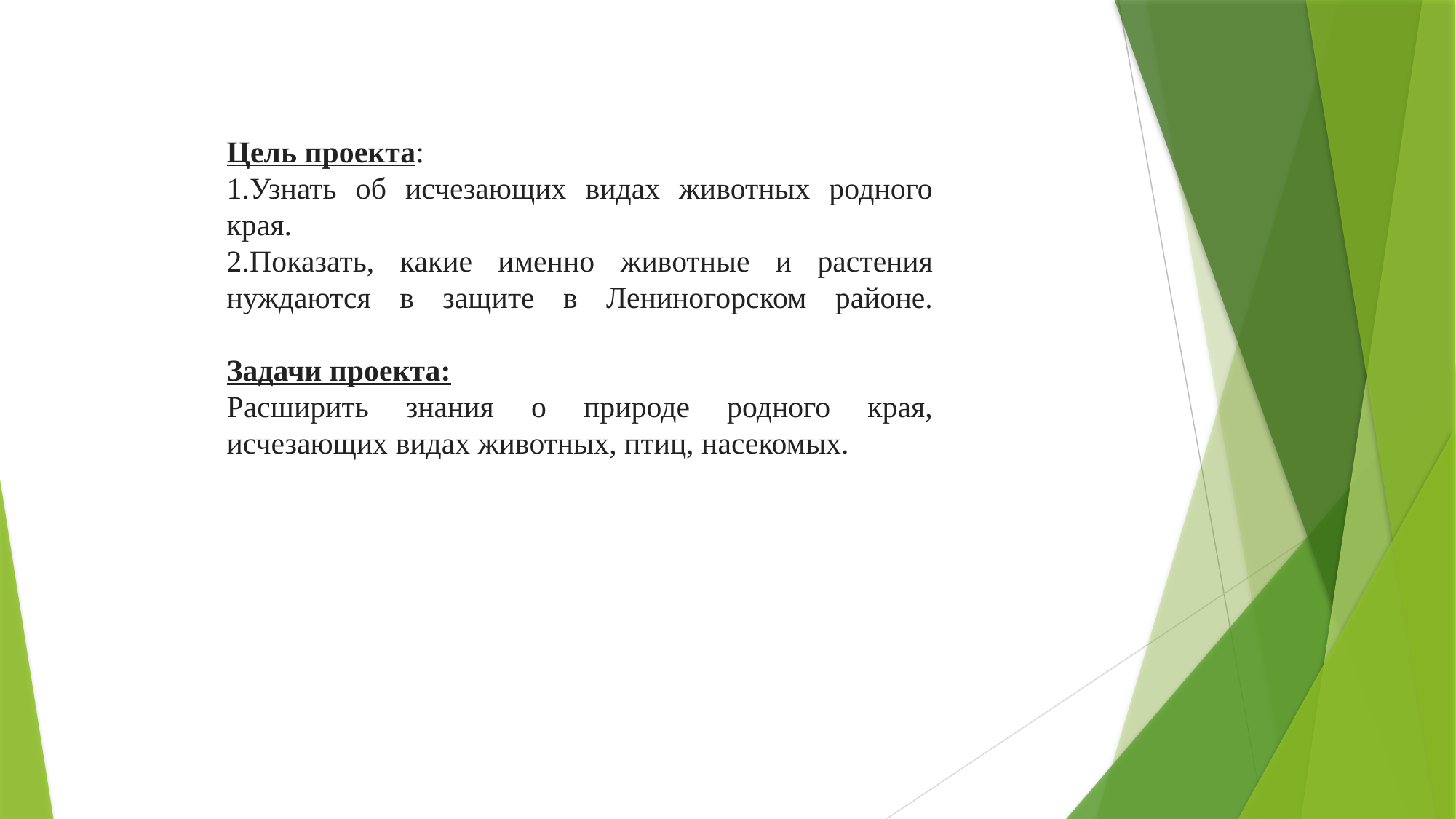

Цель проекта:
1.Узнать об исчезающих видах животных родного края.
2.Показать, какие именно животные и растения нуждаются в защите в Лениногорском районе.
Задачи проекта:
Расширить знания о природе родного края, исчезающих видах животных, птиц, насекомых.